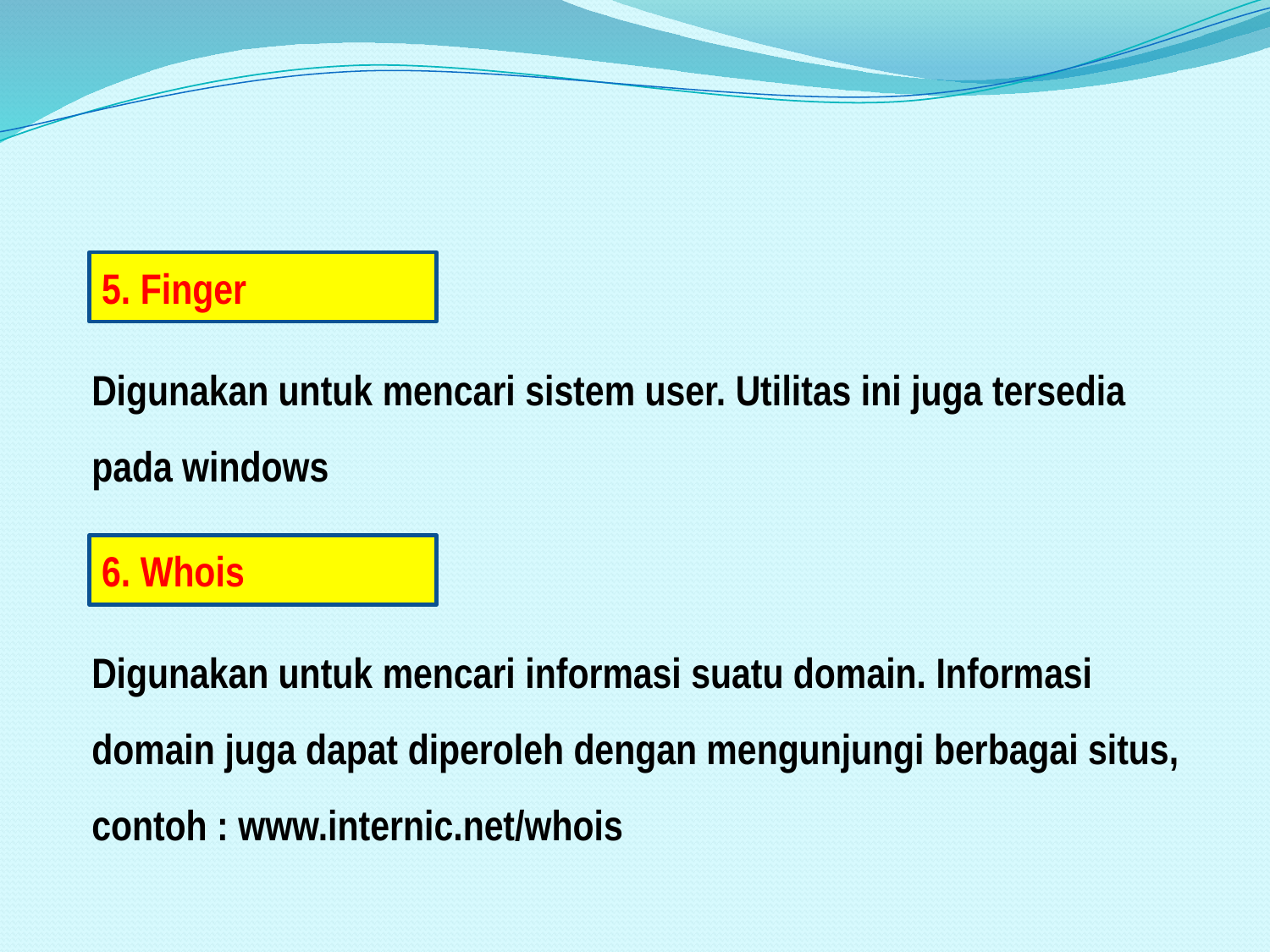

#
5. Finger
Digunakan untuk mencari sistem user. Utilitas ini juga tersedia pada windows
6. Whois
Digunakan untuk mencari informasi suatu domain. Informasi domain juga dapat diperoleh dengan mengunjungi berbagai situs, contoh : www.internic.net/whois